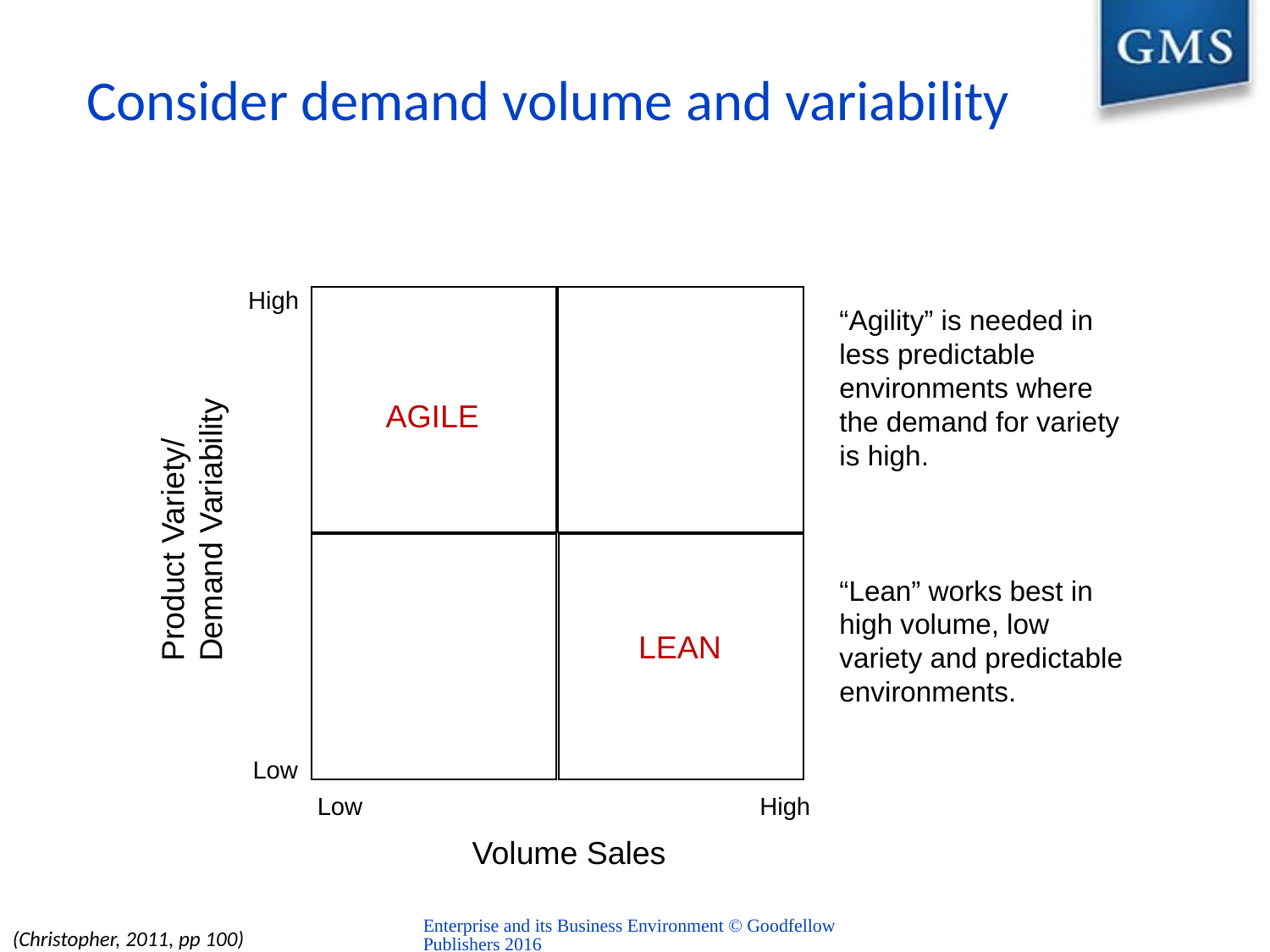

Consider demand volume and variability
High

“Agility” is needed in
less predictable
environments where
the demand for variety
is high.

“Lean” works best in
high volume, low
variety and predictable
environments.
AGILE
Product Variety/
Demand Variability

LEAN
Low
Low
High
Volume Sales
Enterprise and its Business Environment © Goodfellow Publishers 2016
(Christopher, 2011, pp 100)